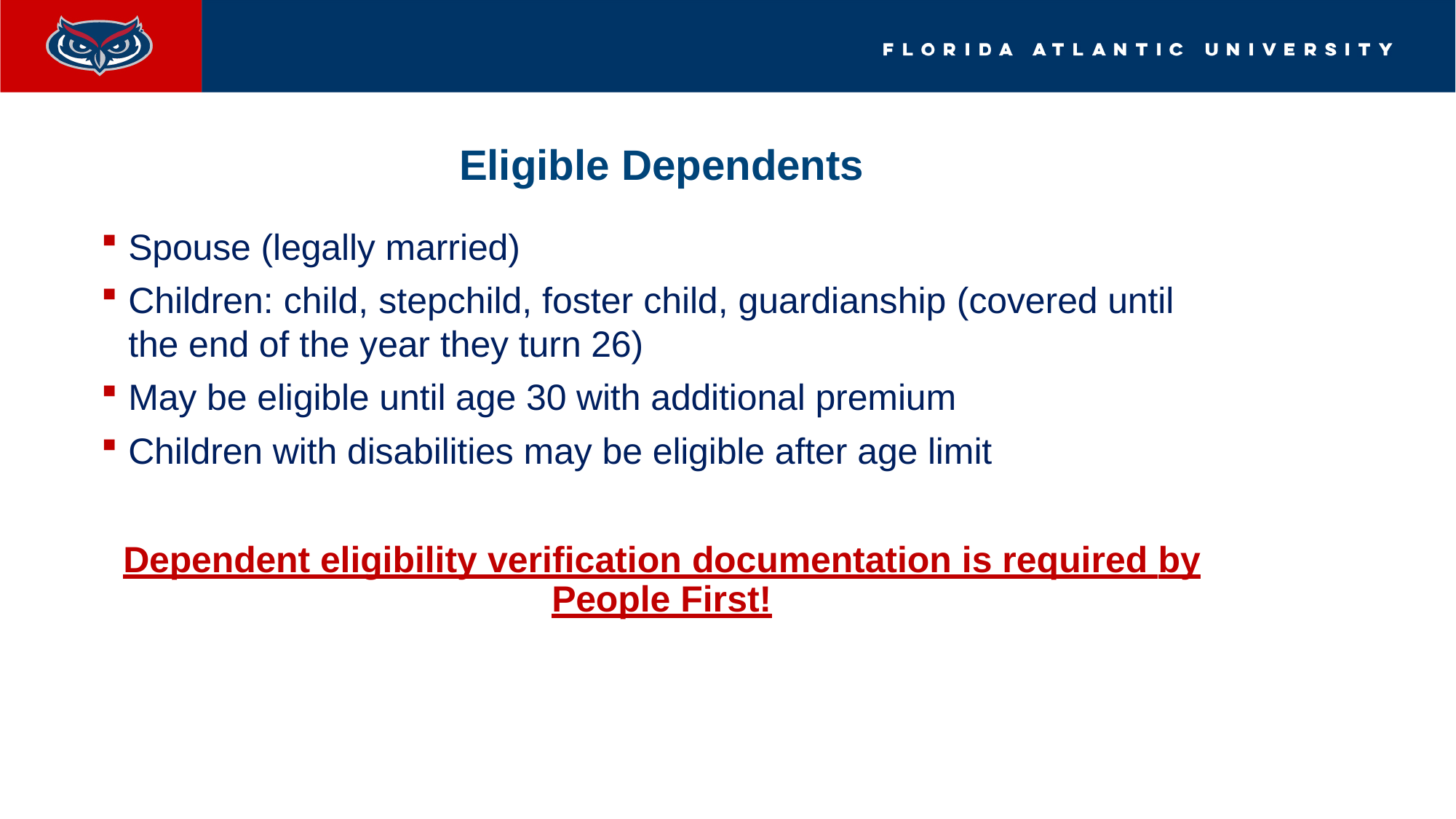

# Eligible Dependents
Spouse (legally married)
Children: child, stepchild, foster child, guardianship (covered until the end of the year they turn 26)
May be eligible until age 30 with additional premium
Children with disabilities may be eligible after age limit

Dependent eligibility verification documentation is required by People First!